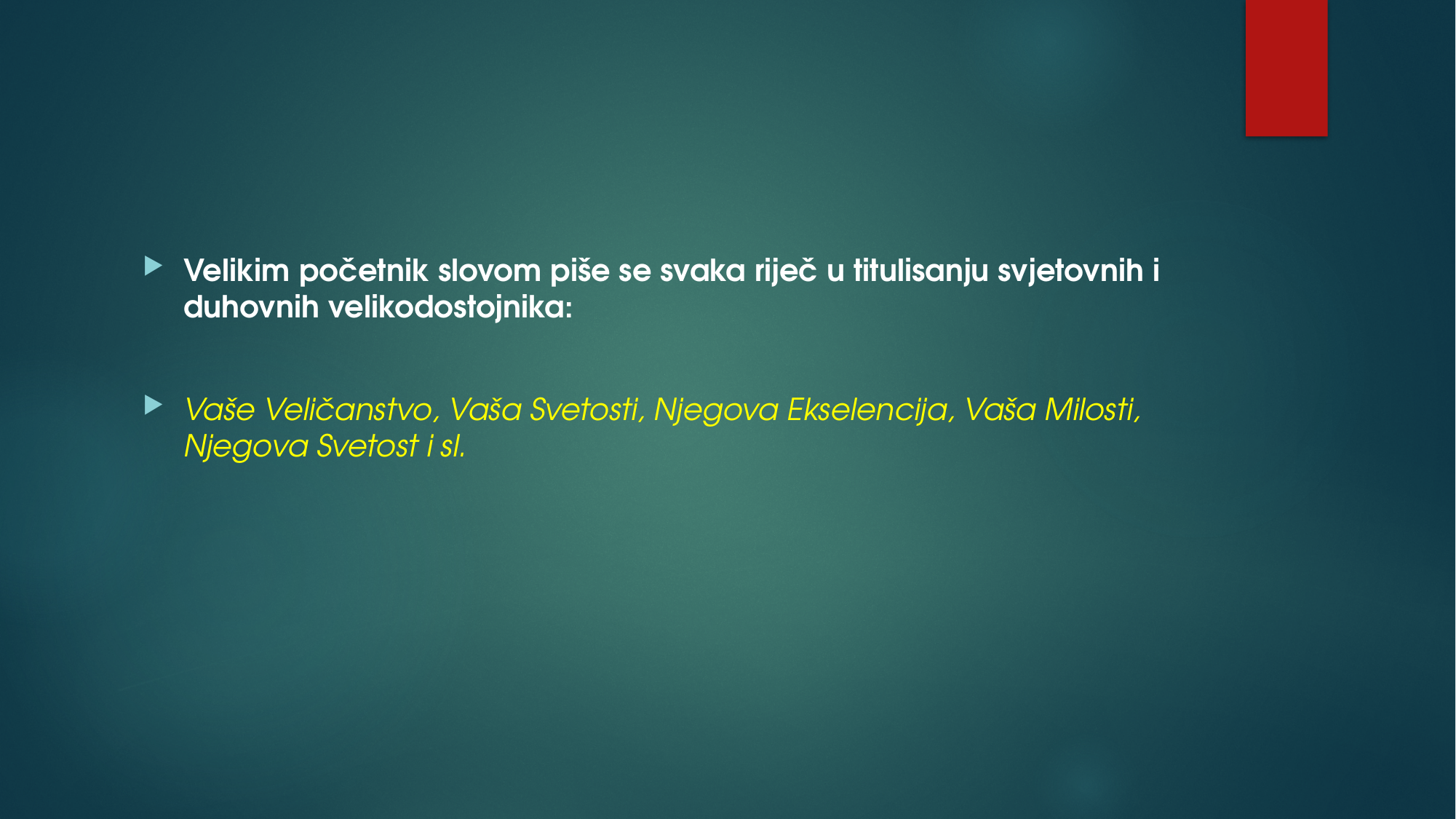

Velikim početnik slovom piše se svaka riječ u titulisanju svjetovnih i duhovnih velikodostojnika:

Vaše Veličanstvo, Vaša Svetosti, Njegova Ekselencija, Vaša Milosti, Njegova Svetost i sl.